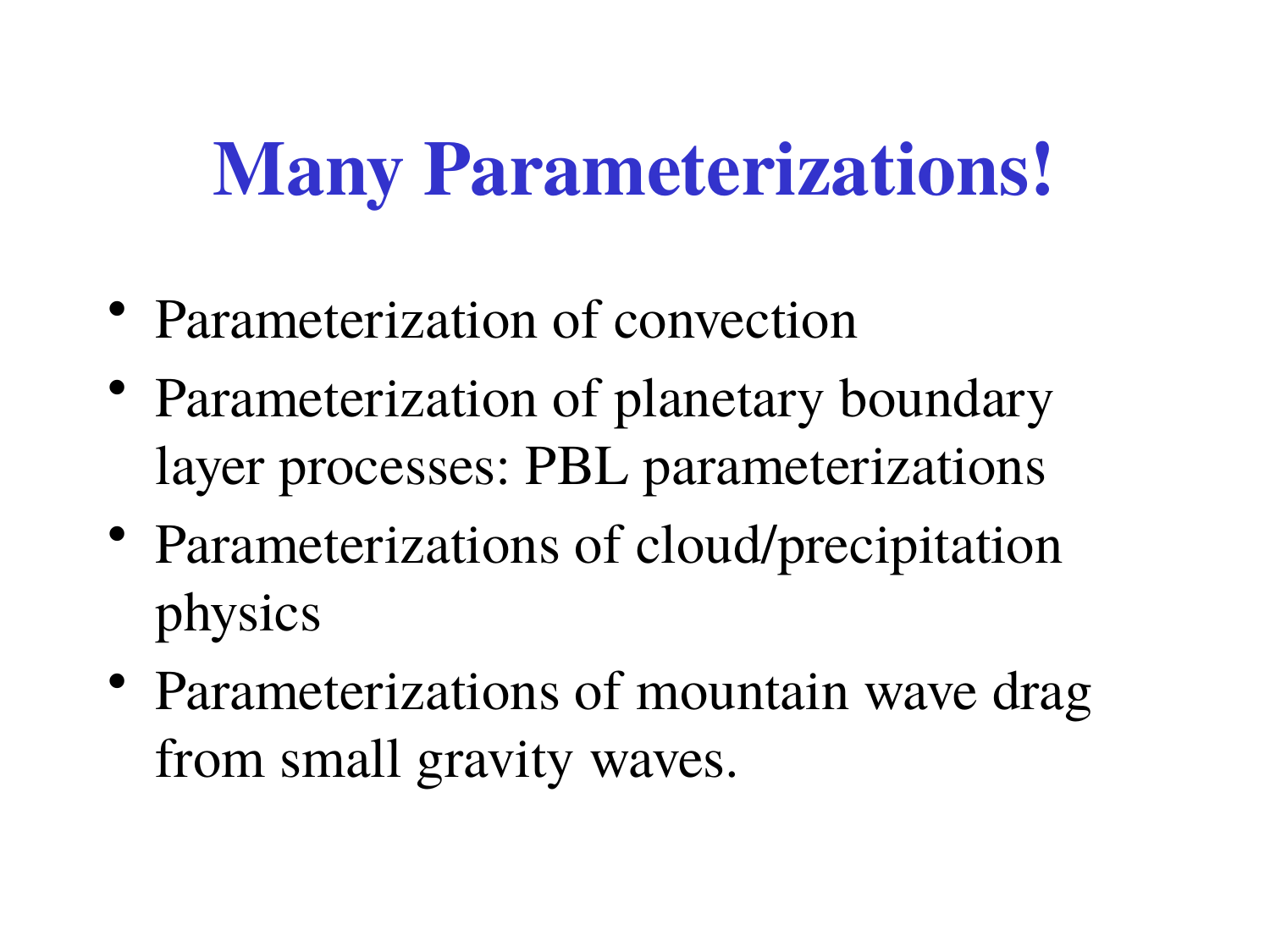

# Many Parameterizations!
Parameterization of convection
Parameterization of planetary boundary layer processes: PBL parameterizations
Parameterizations of cloud/precipitation physics
Parameterizations of mountain wave drag from small gravity waves.